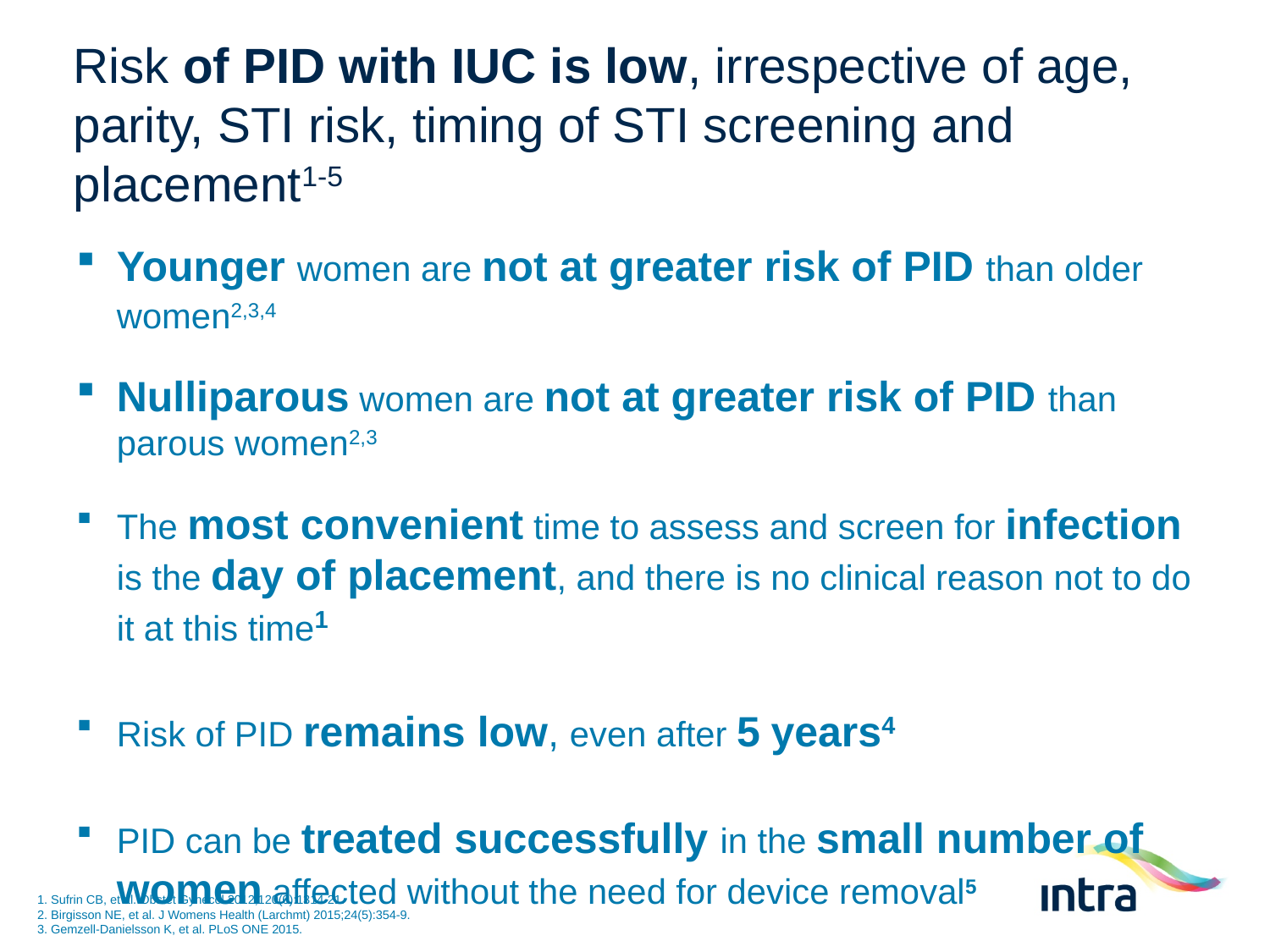

# Risk of PID with IUC is low, irrespective of age, parity, STI risk, timing of STI screening and placement1-5
Younger women are not at greater risk of PID than older women2,3,4

Nulliparous women are not at greater risk of PID than parous women2,3

The most convenient time to assess and screen for infection is the day of placement, and there is no clinical reason not to do it at this time1

Risk of PID remains low, even after 5 years4

PID can be treated successfully in the small number of women affected without the need for device removal5

1. Sufrin CB, et al. Obstet Gynecol 2012;120(6):1314-21.
2. Birgisson NE, et al. J Womens Health (Larchmt) 2015;24(5):354-9.
3. Gemzell-Danielsson K, et al. PLoS ONE 2015.

4. Gemzell-Danielsson K, et al. Eur J Obstet Gyn R B 2017;210:22-28.
5. Turok DK, et al. Am J Obstet Gynecol 2016;215:599.e1-6.